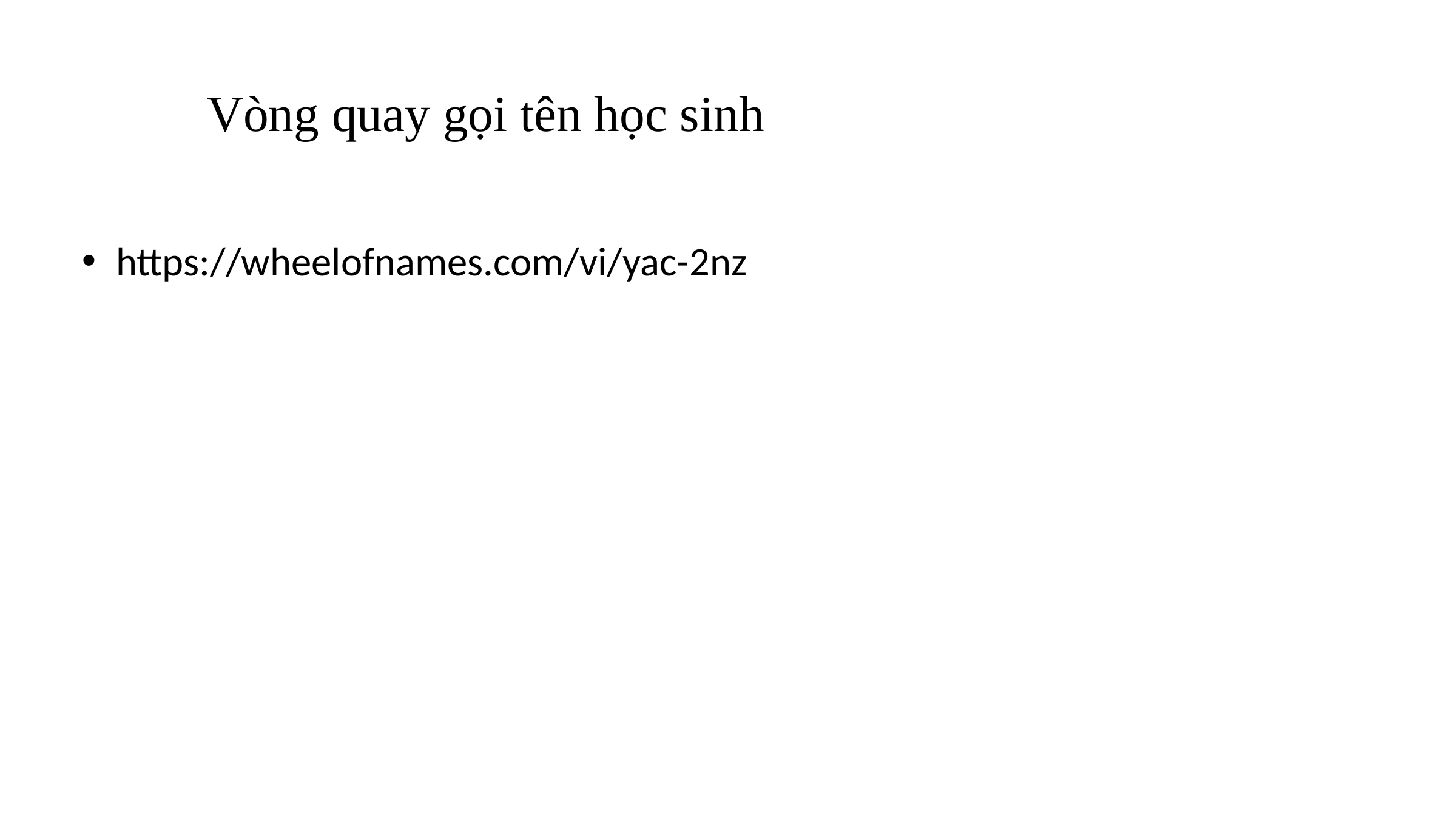

Vòng quay gọi tên học sinh
# https://wheelofnames.com/vi/yac-2nz